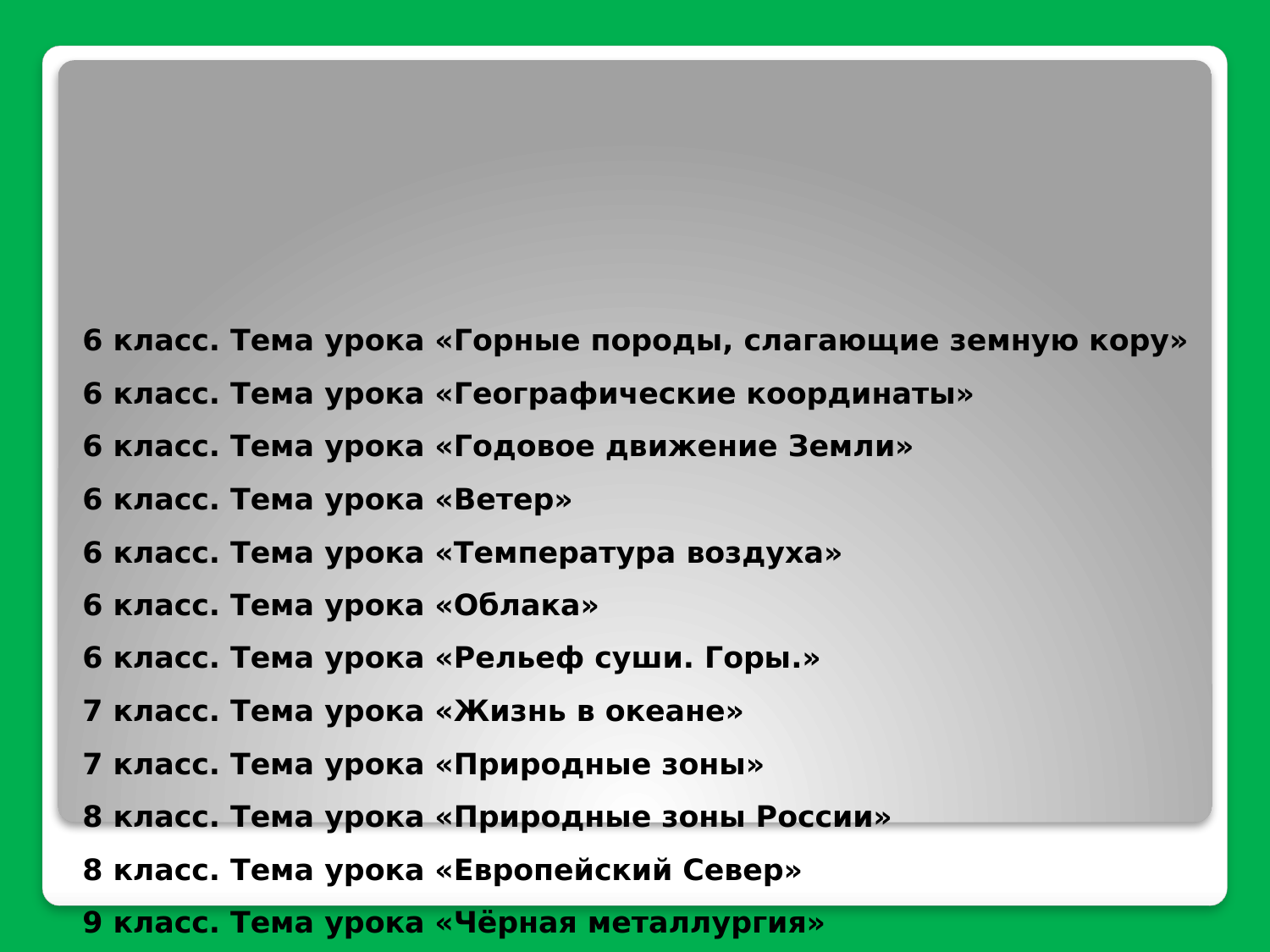

# 6 класс. Тема урока «Горные породы, слагающие земную кору» 6 класс. Тема урока «Географические координаты» 6 класс. Тема урока «Годовое движение Земли» 6 класс. Тема урока «Ветер» 6 класс. Тема урока «Температура воздуха» 6 класс. Тема урока «Облака» 6 класс. Тема урока «Рельеф суши. Горы.» 7 класс. Тема урока «Жизнь в океане» 7 класс. Тема урока «Природные зоны» 8 класс. Тема урока «Природные зоны России» 8 класс. Тема урока «Европейский Север» 9 класс. Тема урока «Чёрная металлургия»